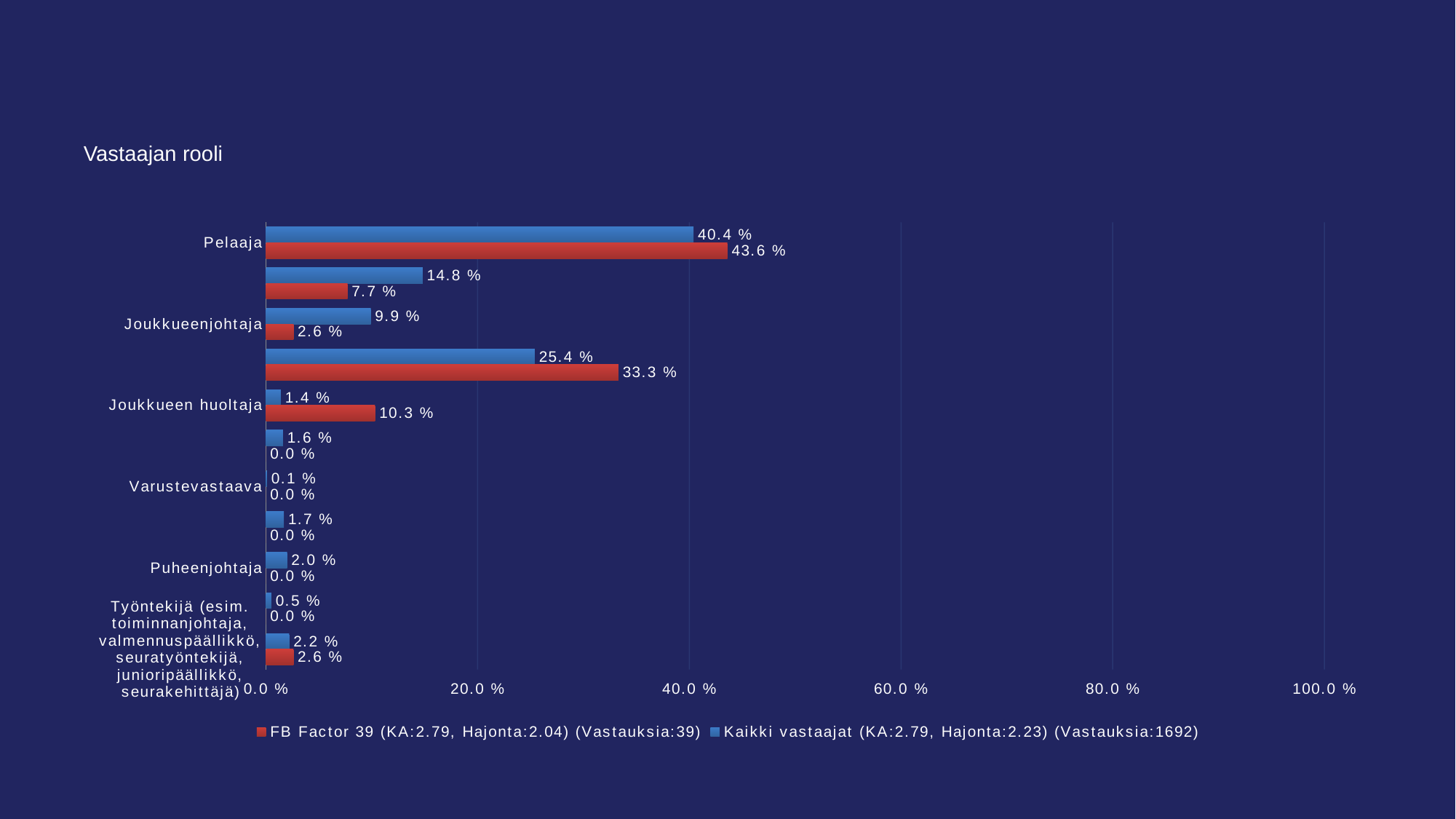

#
Vastaajan rooli

### Chart

| Category | Kaikki vastaajat (KA:2.79, Hajonta:2.23) (Vastauksia:1692) | FB Factor 39 (KA:2.79, Hajonta:2.04) (Vastauksia:39) |
|---|---|---|
| Pelaaja | 0.404 | 0.436 |
| Valmentaja / Ohjaaja | 0.148 | 0.077 |
| Joukkueenjohtaja | 0.099 | 0.026 |
| Pelaajan huoltaja/vanhempi | 0.254 | 0.333 |
| Joukkueen huoltaja | 0.014 | 0.103 |
| Rahastonhoitaja | 0.016 | 0.0 |
| Varustevastaava | 0.001 | 0.0 |
| Hallituksen jäsen | 0.017 | 0.0 |
| Puheenjohtaja | 0.02 | 0.0 |
| Seuran yhteyshenkilö liiton suuntaan | 0.005 | 0.0 |
| Työntekijä (esim. toiminnanjohtaja, valmennuspäällikkö, seuratyöntekijä, junioripäällikkö, seurakehittäjä) | 0.022 | 0.026 |